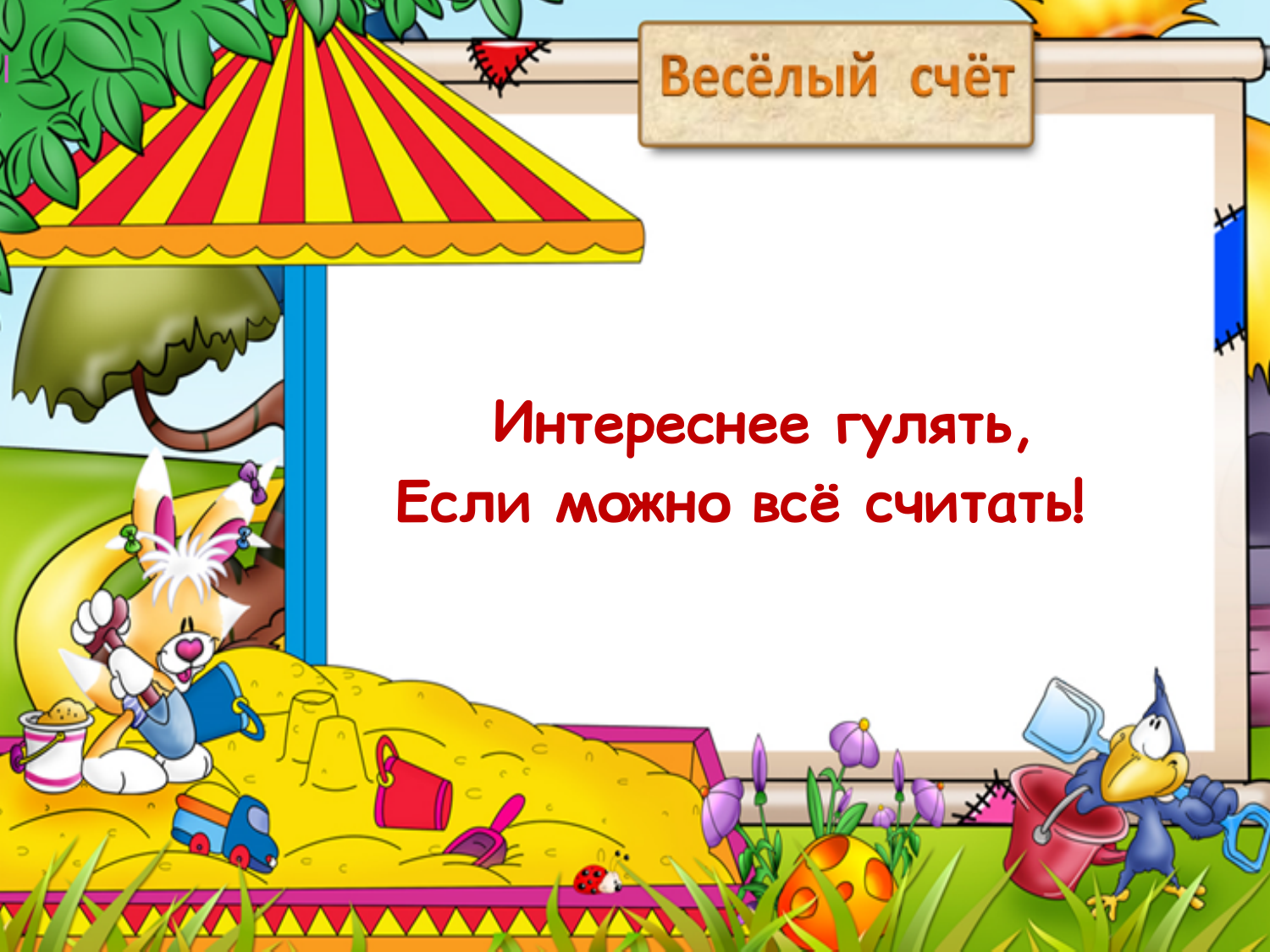

#

                 Интереснее гулять,
             Если можно всё считать!